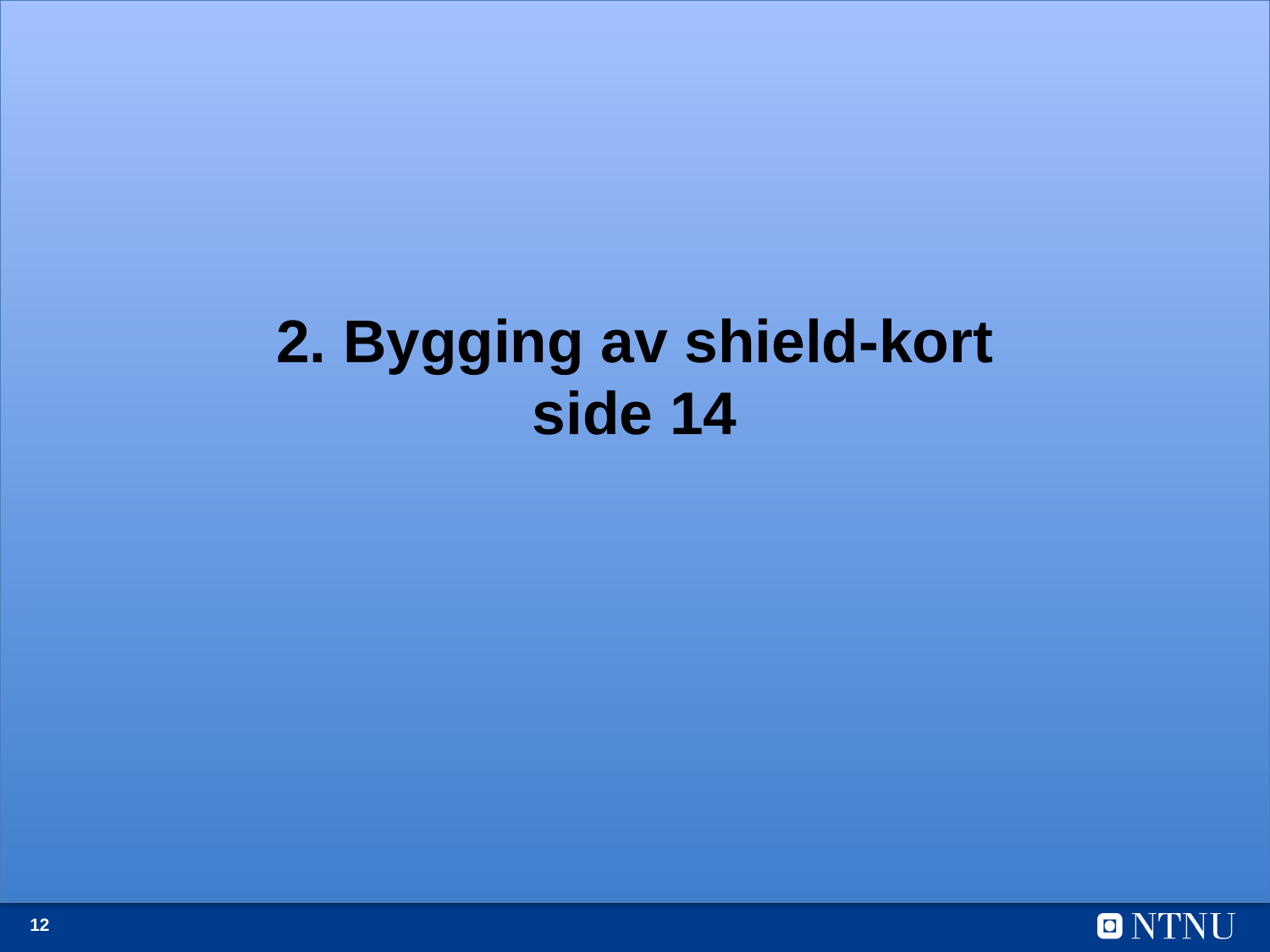

# 2. Bygging av shield-kort side 14